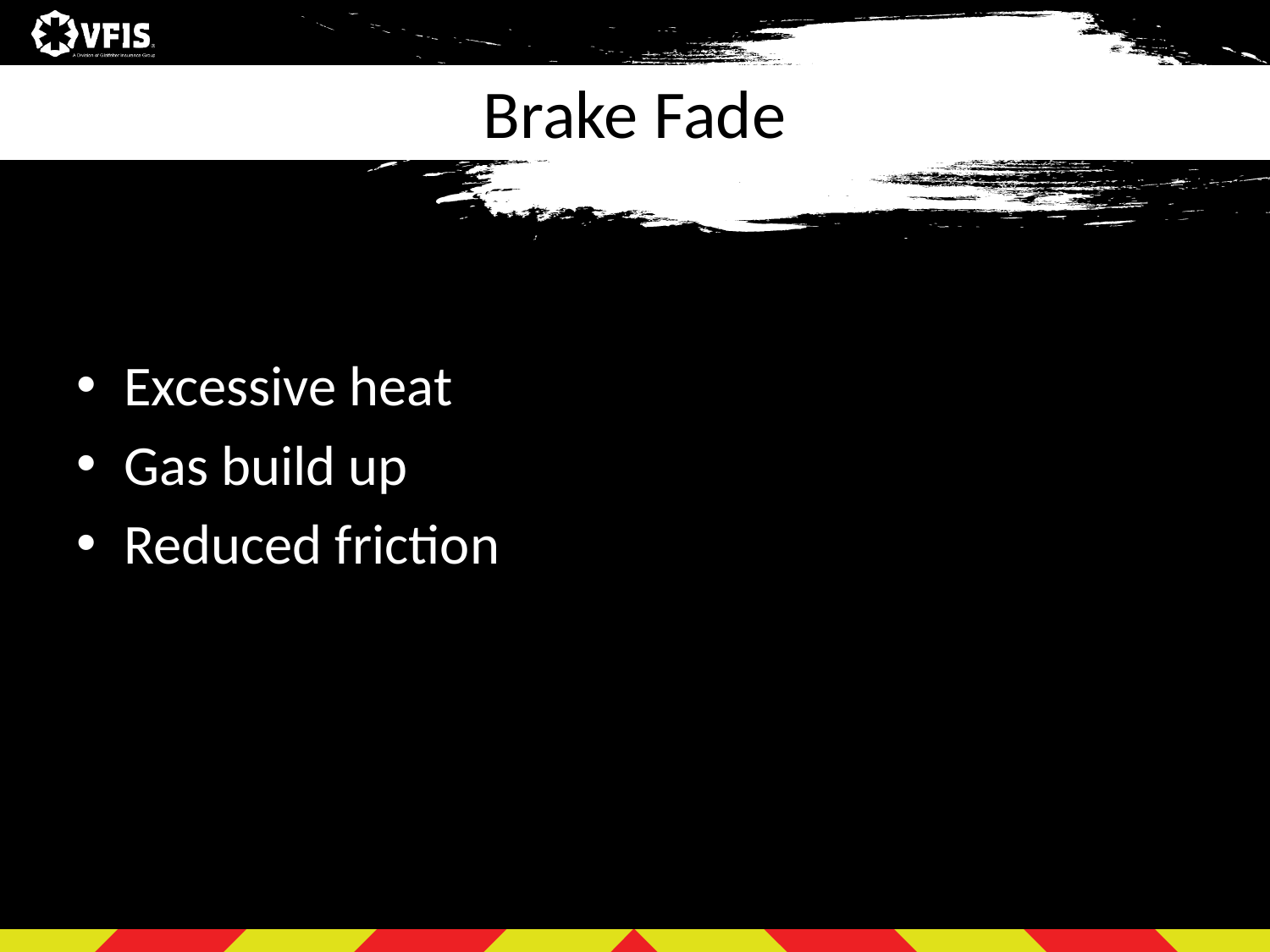

# Brake Fade

Excessive heat
Gas build up
Reduced friction